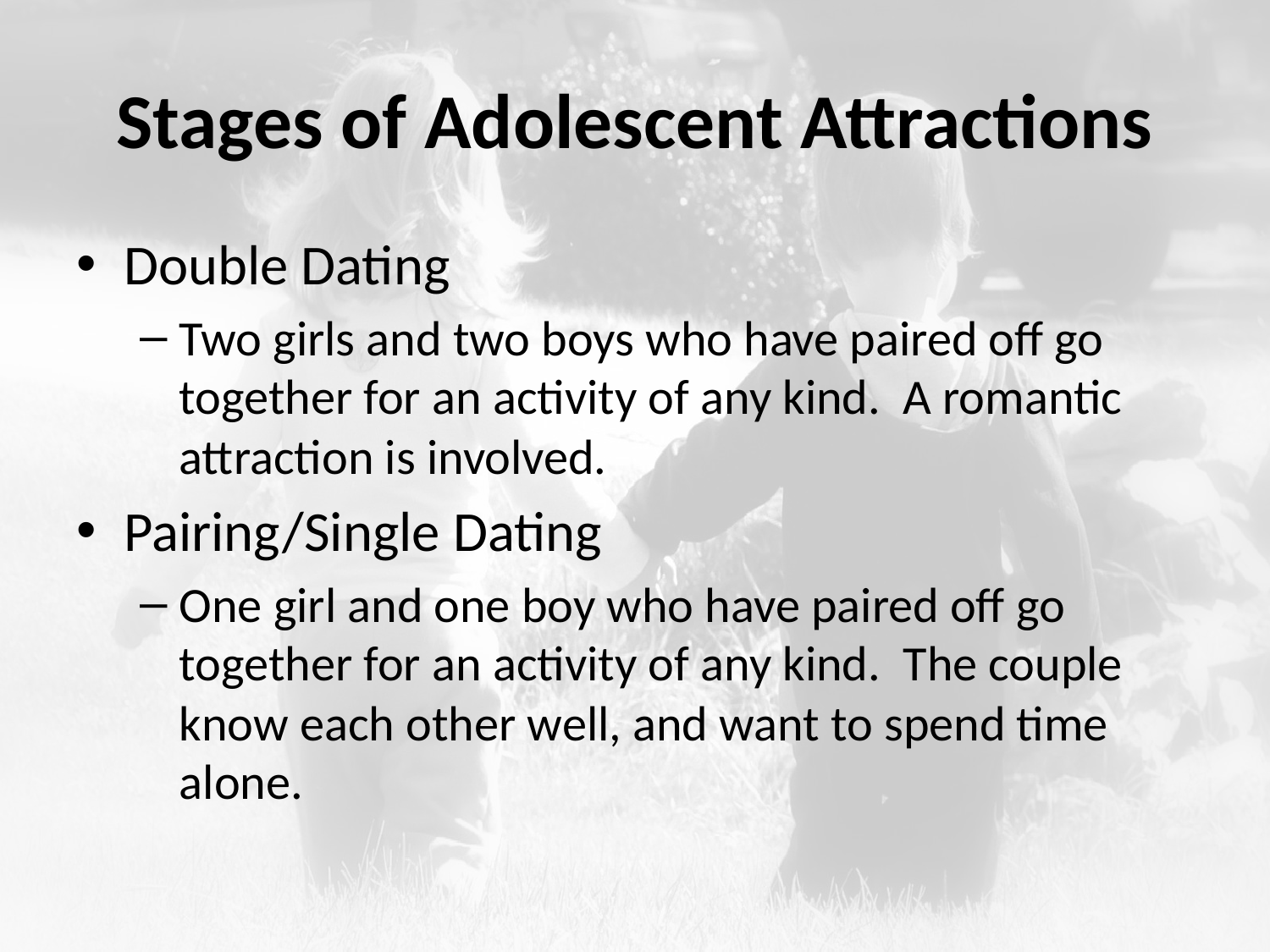

# Stages of Adolescent Attractions
Double Dating
Two girls and two boys who have paired off go together for an activity of any kind.  A romantic attraction is involved.
Pairing/Single Dating
One girl and one boy who have paired off go together for an activity of any kind.  The couple know each other well, and want to spend time alone.